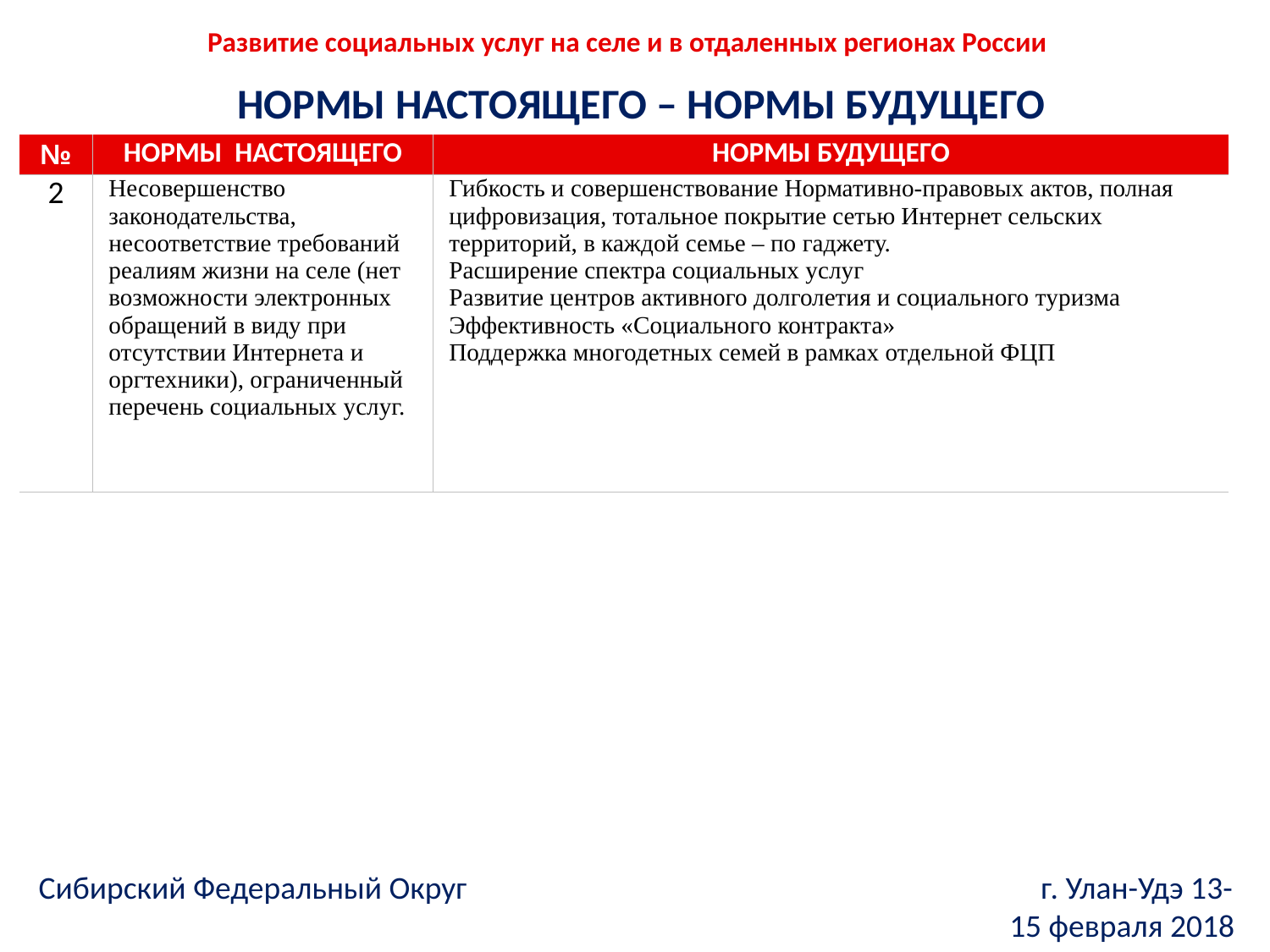

Развитие социальных услуг на селе и в отдаленных регионах России
НОРМЫ НАСТОЯЩЕГО – НОРМЫ БУДУЩЕГО
| № | НОРМЫ НАСТОЯЩЕГО | НОРМЫ БУДУЩЕГО |
| --- | --- | --- |
| 2 | Несовершенство законодательства, несоответствие требований реалиям жизни на селе (нет возможности электронных обращений в виду при отсутствии Интернета и оргтехники), ограниченный перечень социальных услуг. | Гибкость и совершенствование Нормативно-правовых актов, полная цифровизация, тотальное покрытие сетью Интернет сельских территорий, в каждой семье – по гаджету. Расширение спектра социальных услуг Развитие центров активного долголетия и социального туризма Эффективность «Социального контракта» Поддержка многодетных семей в рамках отдельной ФЦП |
Сибирский Федеральный Округ                                                                                г. Улан-Удэ 13-15 февраля 2018